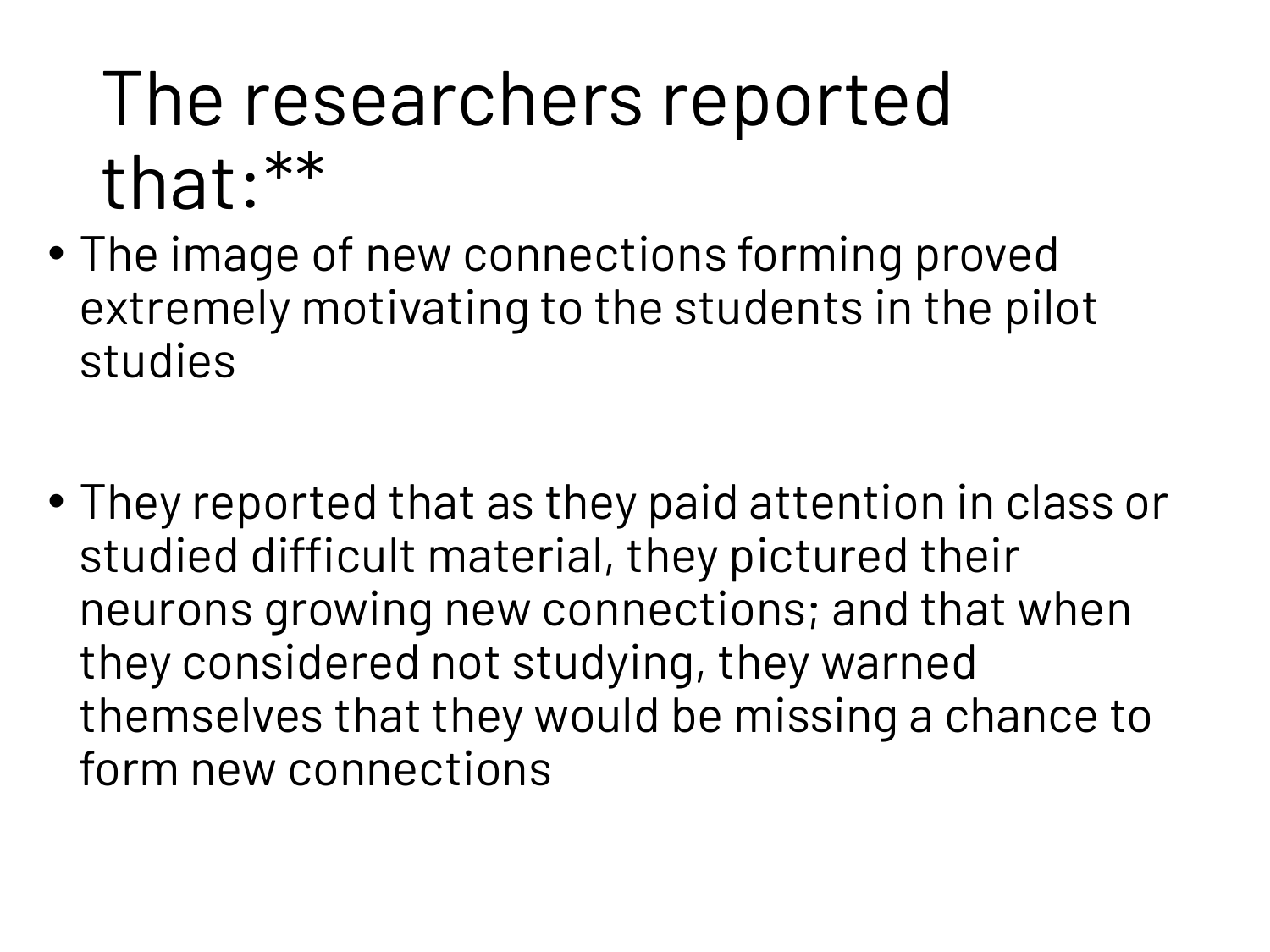

# The researchers reported that:**
The image of new connections forming proved extremely motivating to the students in the pilot studies

They reported that as they paid attention in class or studied difficult material, they pictured their neurons growing new connections; and that when they considered not studying, they warned themselves that they would be missing a chance to form new connections